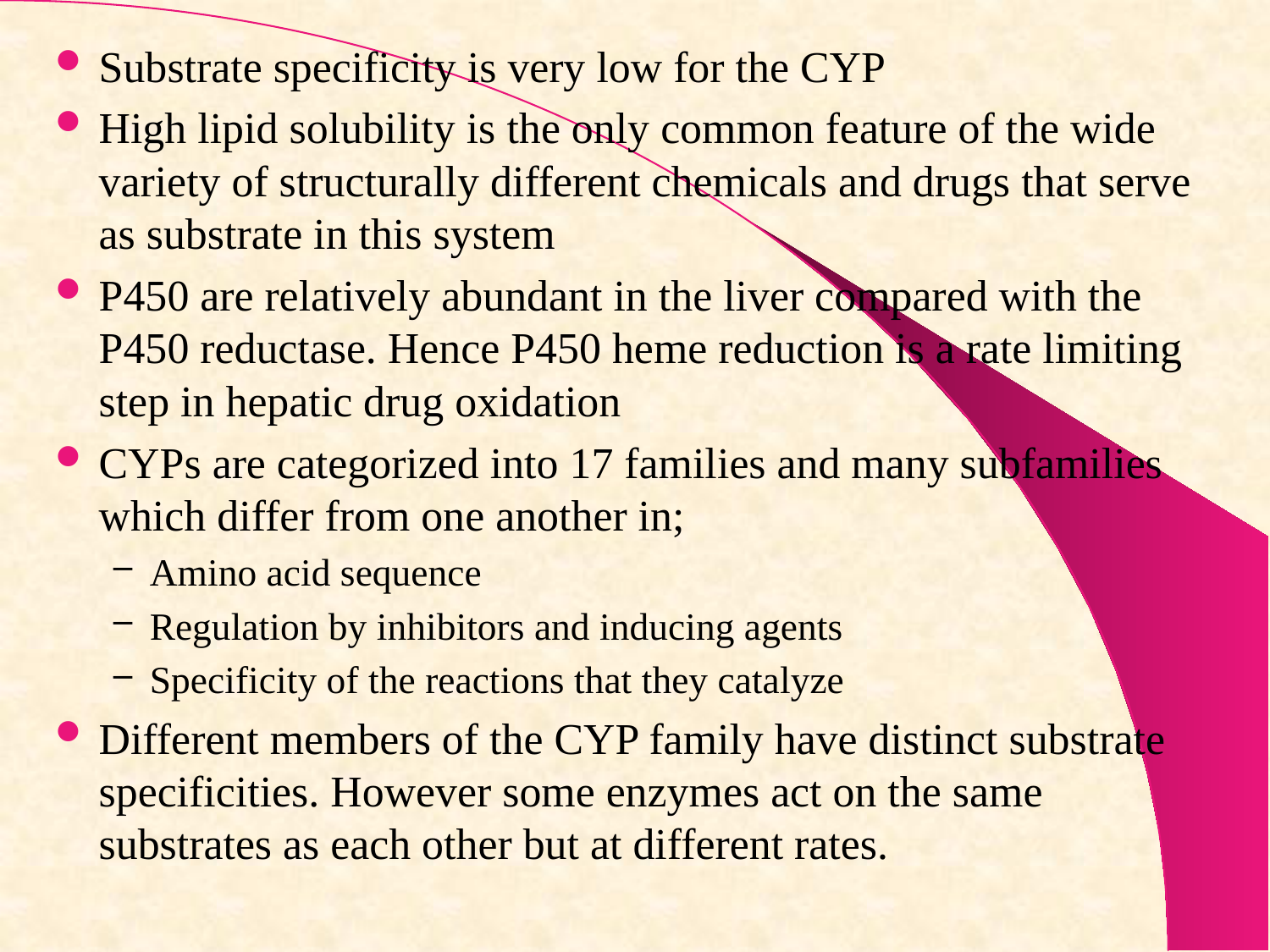

Substrate specificity is very low for the CYP
High lipid solubility is the only common feature of the wide variety of structurally different chemicals and drugs that serve as substrate in this system
P450 are relatively abundant in the liver compared with the P450 reductase. Hence P450 heme reduction is a rate limiting step in hepatic drug oxidation
CYPs are categorized into 17 families and many subfamilies which differ from one another in;
Amino acid sequence
Regulation by inhibitors and inducing agents
Specificity of the reactions that they catalyze
Different members of the CYP family have distinct substrate specificities. However some enzymes act on the same substrates as each other but at different rates.